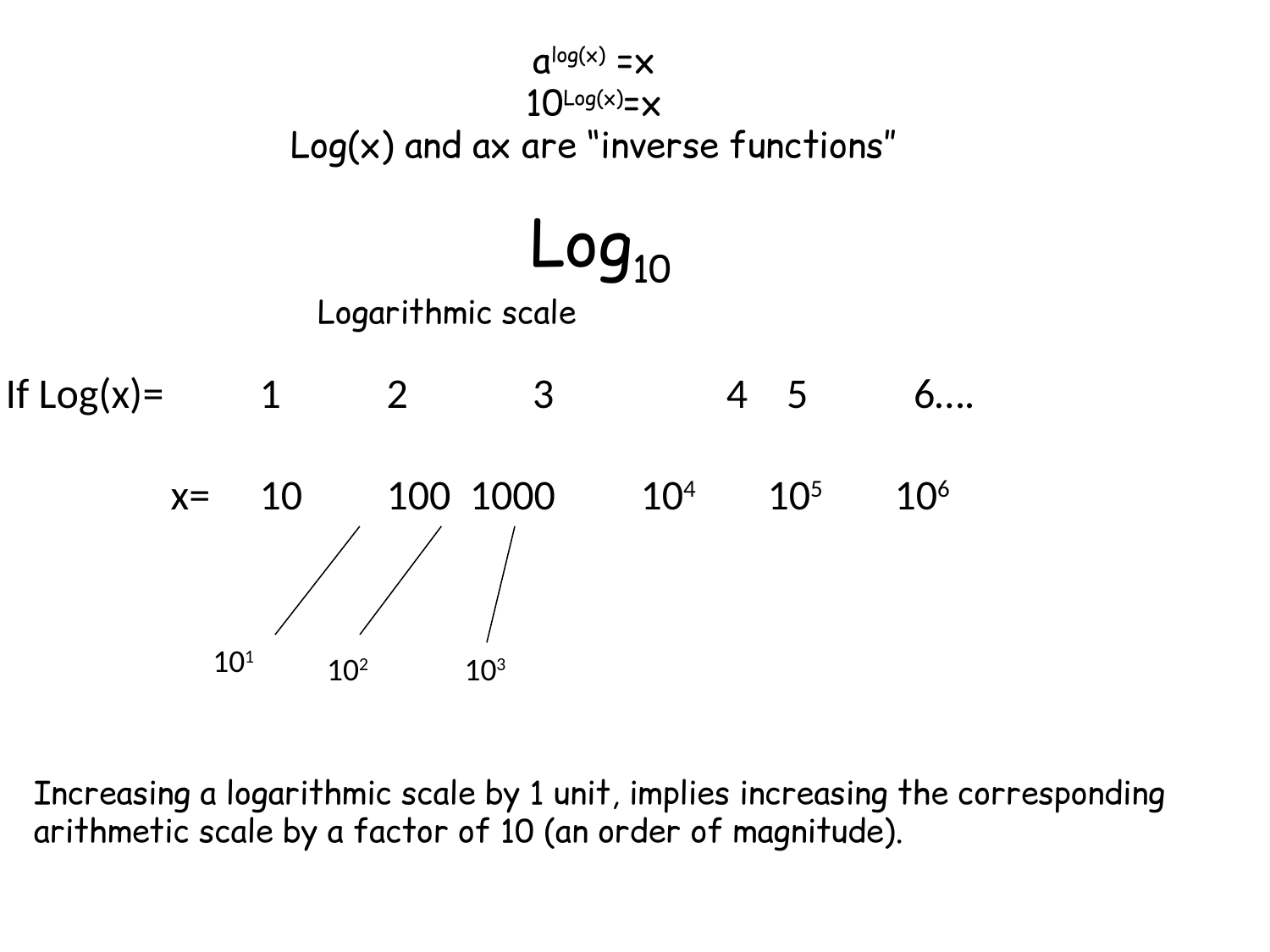

alog(x) =x
10Log(x)=x
Log(x) and ax are “inverse functions”
Log10
Logarithmic scale
If Log(x)= 	1	2	  3	         4	  5	  6….

	    x=	10	100  1000	104	105	106

101
102
103
Increasing a logarithmic scale by 1 unit, implies increasing the corresponding arithmetic scale by a factor of 10 (an order of magnitude).